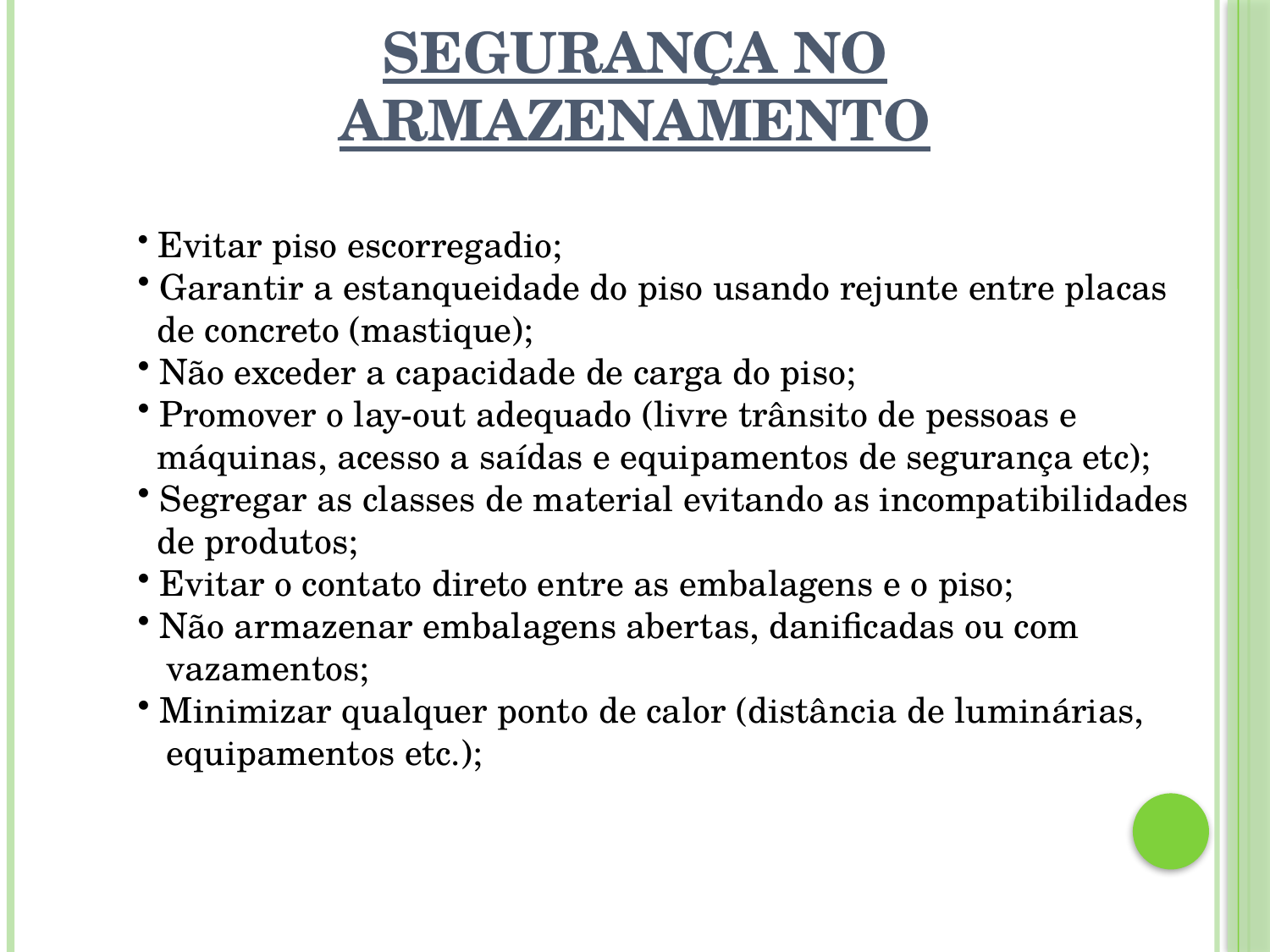

# Segurança no Armazenamento
 Evitar piso escorregadio;
 Garantir a estanqueidade do piso usando rejunte entre placas
  de concreto (mastique);
 Não exceder a capacidade de carga do piso;
 Promover o lay-out adequado (livre trânsito de pessoas e
  máquinas, acesso a saídas e equipamentos de segurança etc);
 Segregar as classes de material evitando as incompatibilidades
  de produtos;
 Evitar o contato direto entre as embalagens e o piso;
 Não armazenar embalagens abertas, danificadas ou com
   vazamentos;
 Minimizar qualquer ponto de calor (distância de luminárias,
   equipamentos etc.);